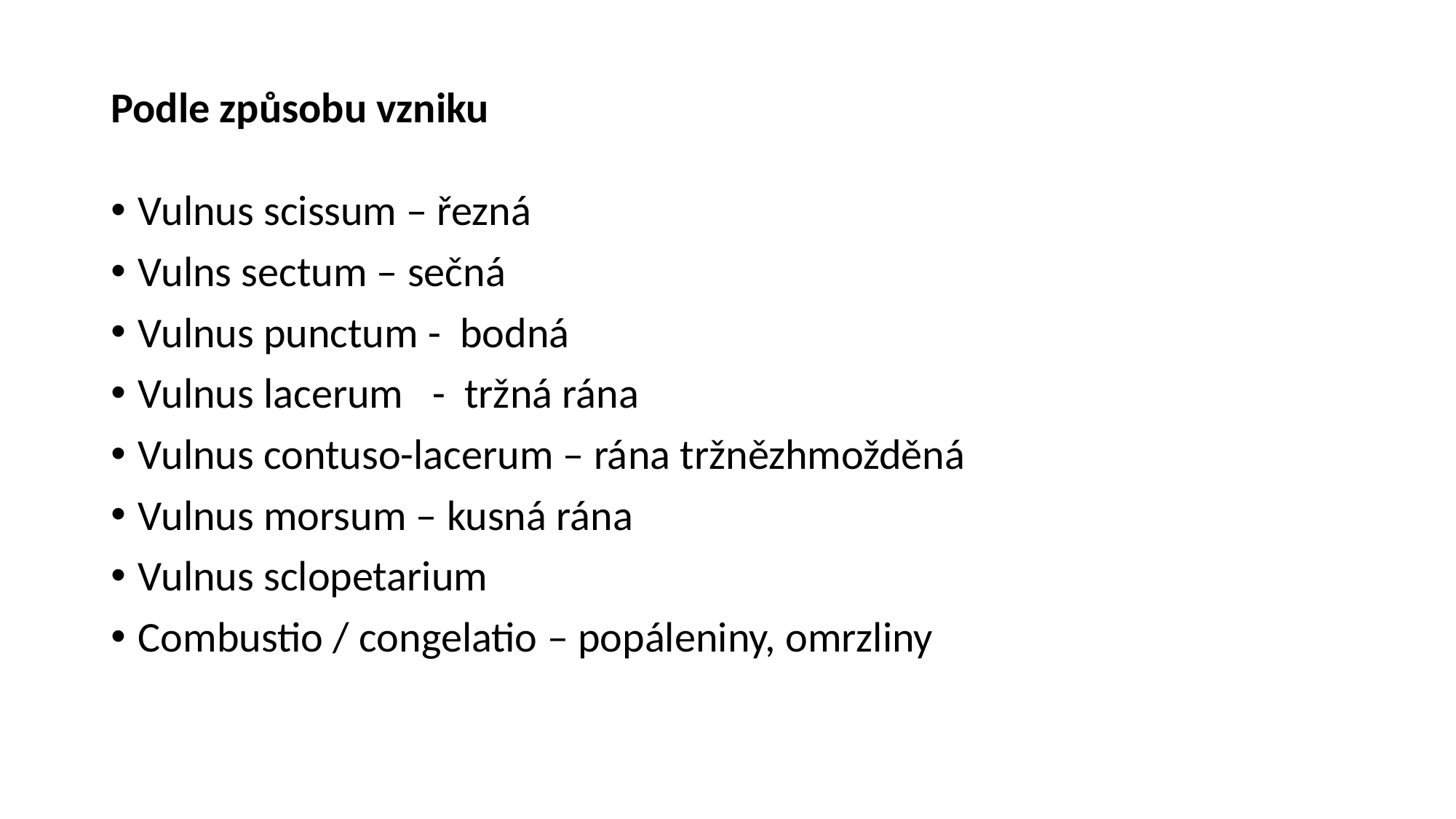

# Podle způsobu vzniku
Vulnus scissum – řezná
Vulns sectum – sečná
Vulnus punctum -  bodná
Vulnus lacerum   -  tržná rána
Vulnus contuso-lacerum – rána tržnězhmožděná
Vulnus morsum – kusná rána
Vulnus sclopetarium
Combustio / congelatio – popáleniny, omrzliny